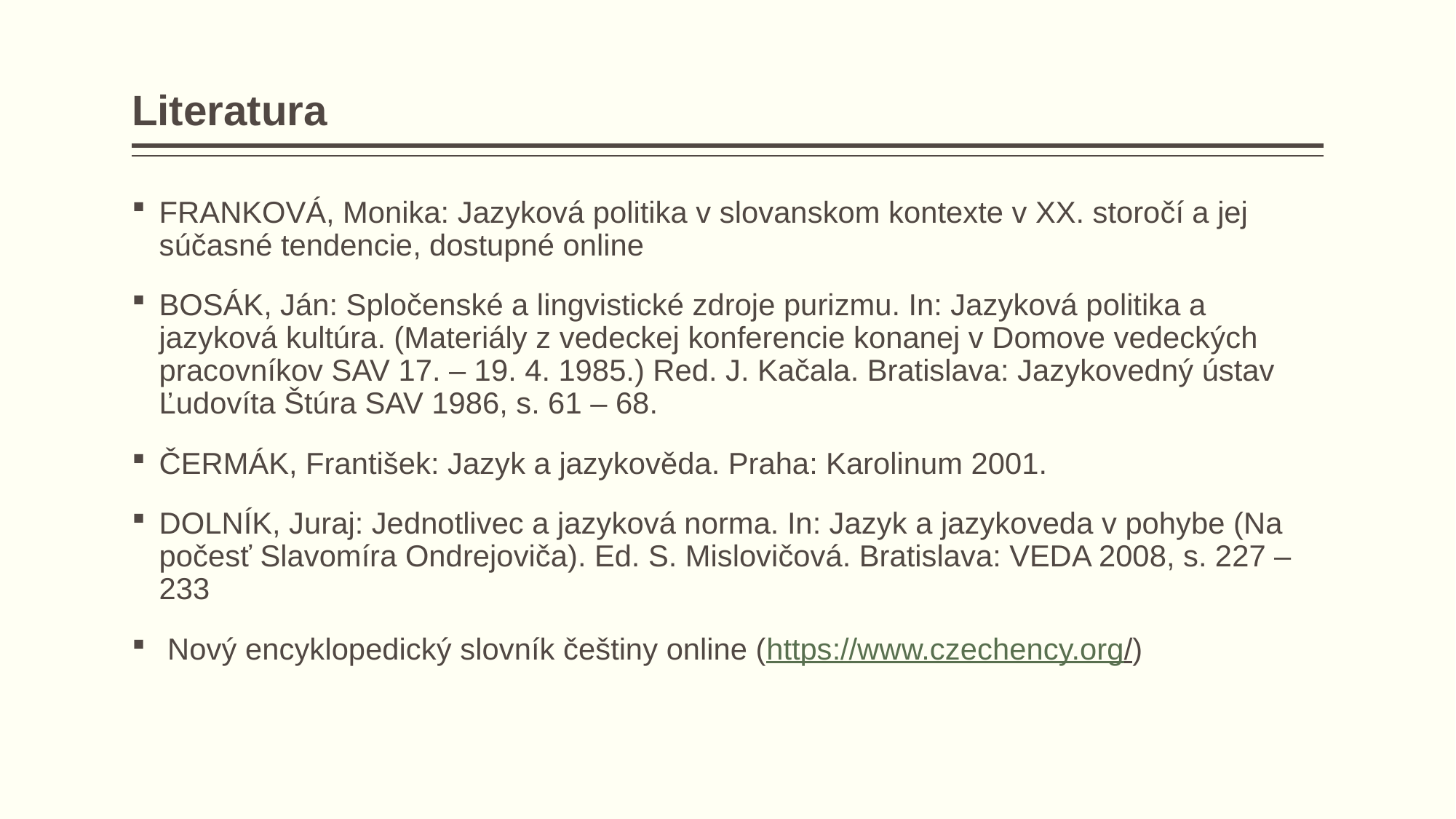

# Literatura
FRANKOVÁ, Monika: Jazyková politika v slovanskom kontexte v XX. storočí a jej súčasné tendencie, dostupné online
BOSÁK, Ján: Spločenské a lingvistické zdroje purizmu. In: Jazyková politika a jazyková kultúra. (Materiály z vedeckej konferencie konanej v Domove vedeckých pracovníkov SAV 17. – 19. 4. 1985.) Red. J. Kačala. Bratislava: Jazykovedný ústav Ľudovíta Štúra SAV 1986, s. 61 – 68.
ČERMÁK, František: Jazyk a jazykověda. Praha: Karolinum 2001.
DOLNÍK, Juraj: Jednotlivec a jazyková norma. In: Jazyk a jazykoveda v pohybe (Na počesť Slavomíra Ondrejoviča). Ed. S. Mislovičová. Bratislava: VEDA 2008, s. 227 – 233
 Nový encyklopedický slovník češtiny online (https://www.czechency.org/)